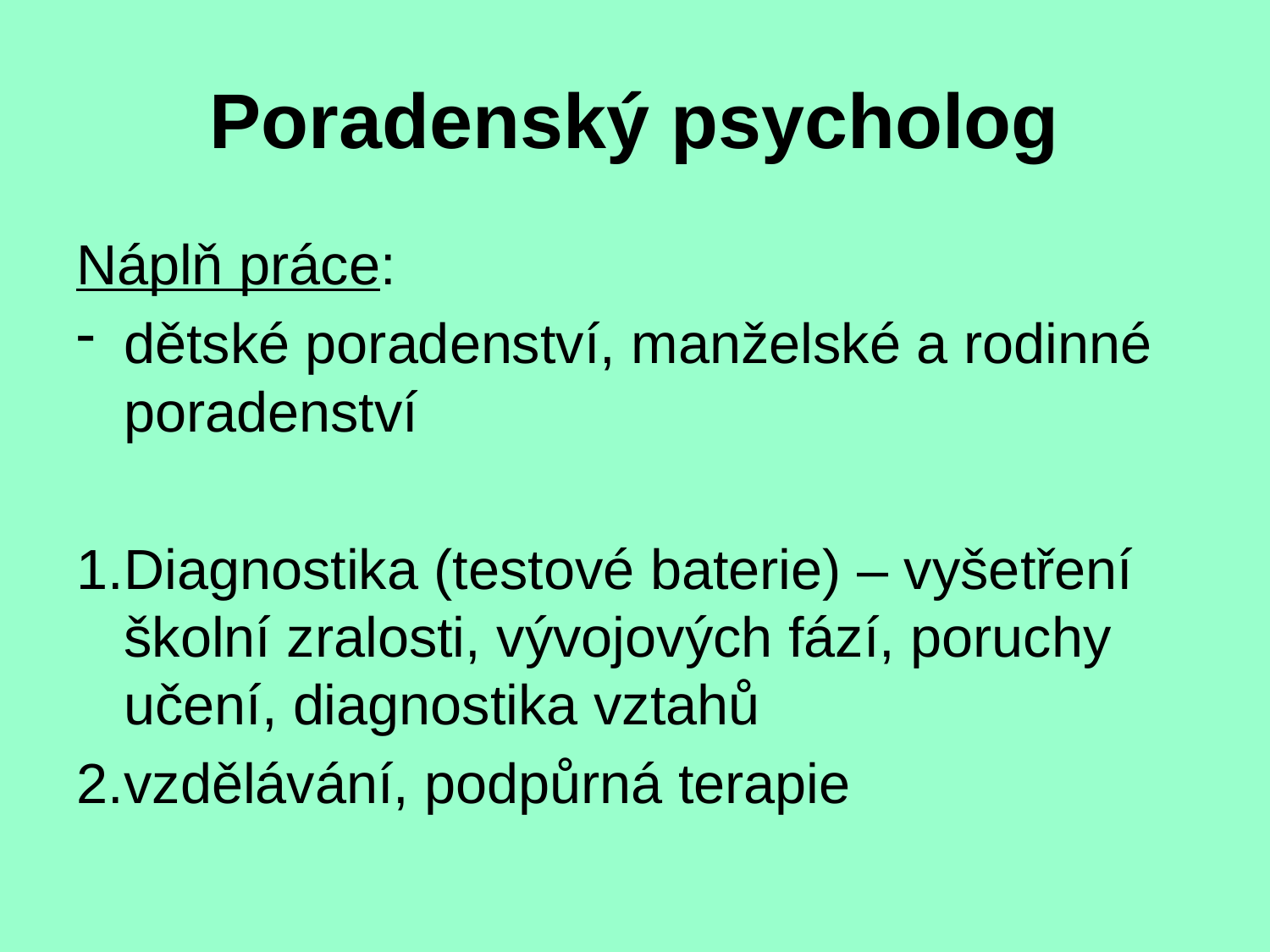

# Poradenský psycholog
Náplň práce:
dětské poradenství, manželské a rodinné poradenství

Diagnostika (testové baterie) – vyšetření školní zralosti, vývojových fází, poruchy učení, diagnostika vztahů
vzdělávání, podpůrná terapie